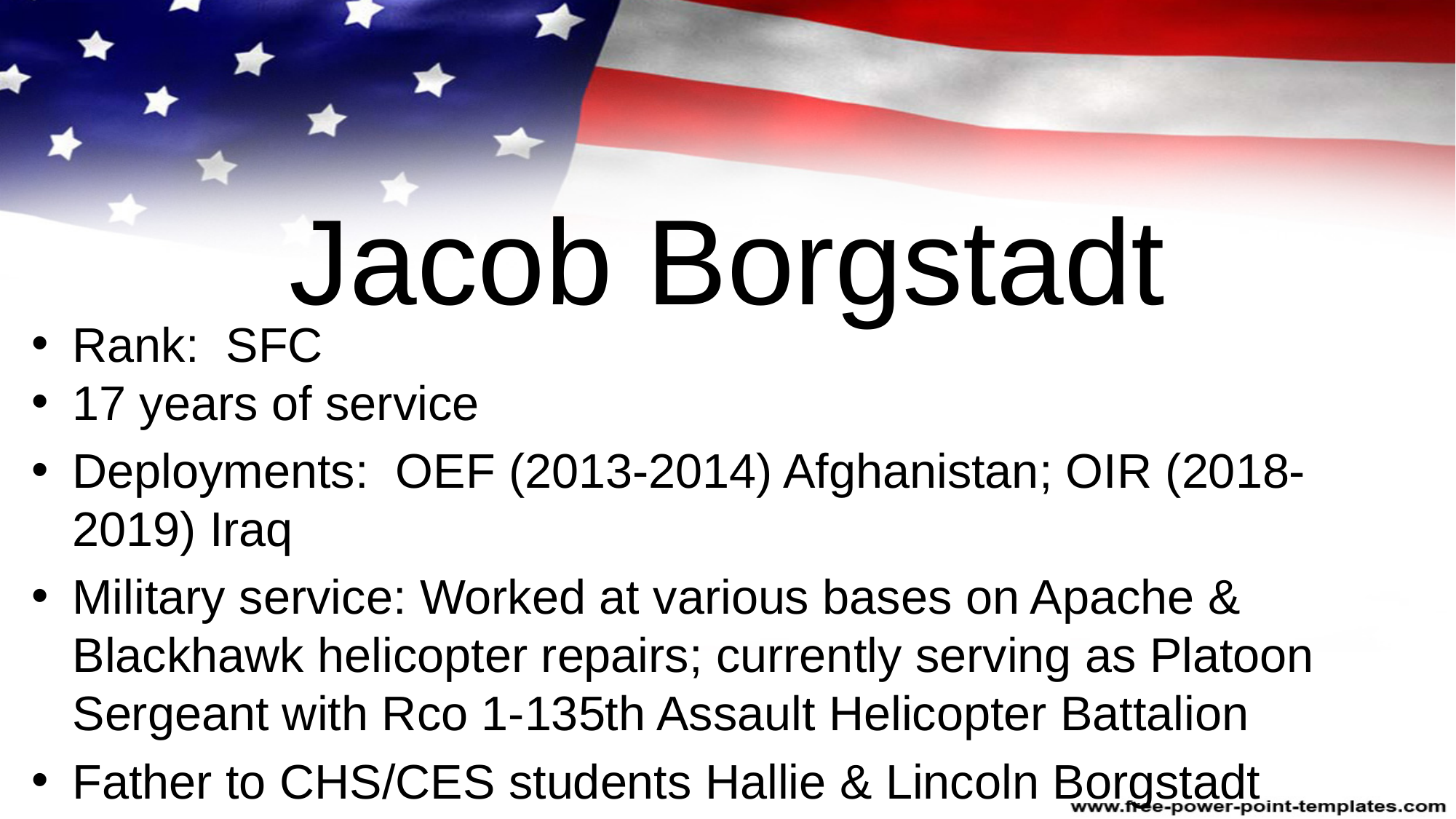

# Jacob Borgstadt
Rank:  SFC
17 years of service
Deployments:  OEF (2013-2014) Afghanistan; OIR (2018-2019) Iraq
Military service: Worked at various bases on Apache & Blackhawk helicopter repairs; currently serving as Platoon Sergeant with Rco 1-135th Assault Helicopter Battalion
Father to CHS/CES students Hallie & Lincoln Borgstadt